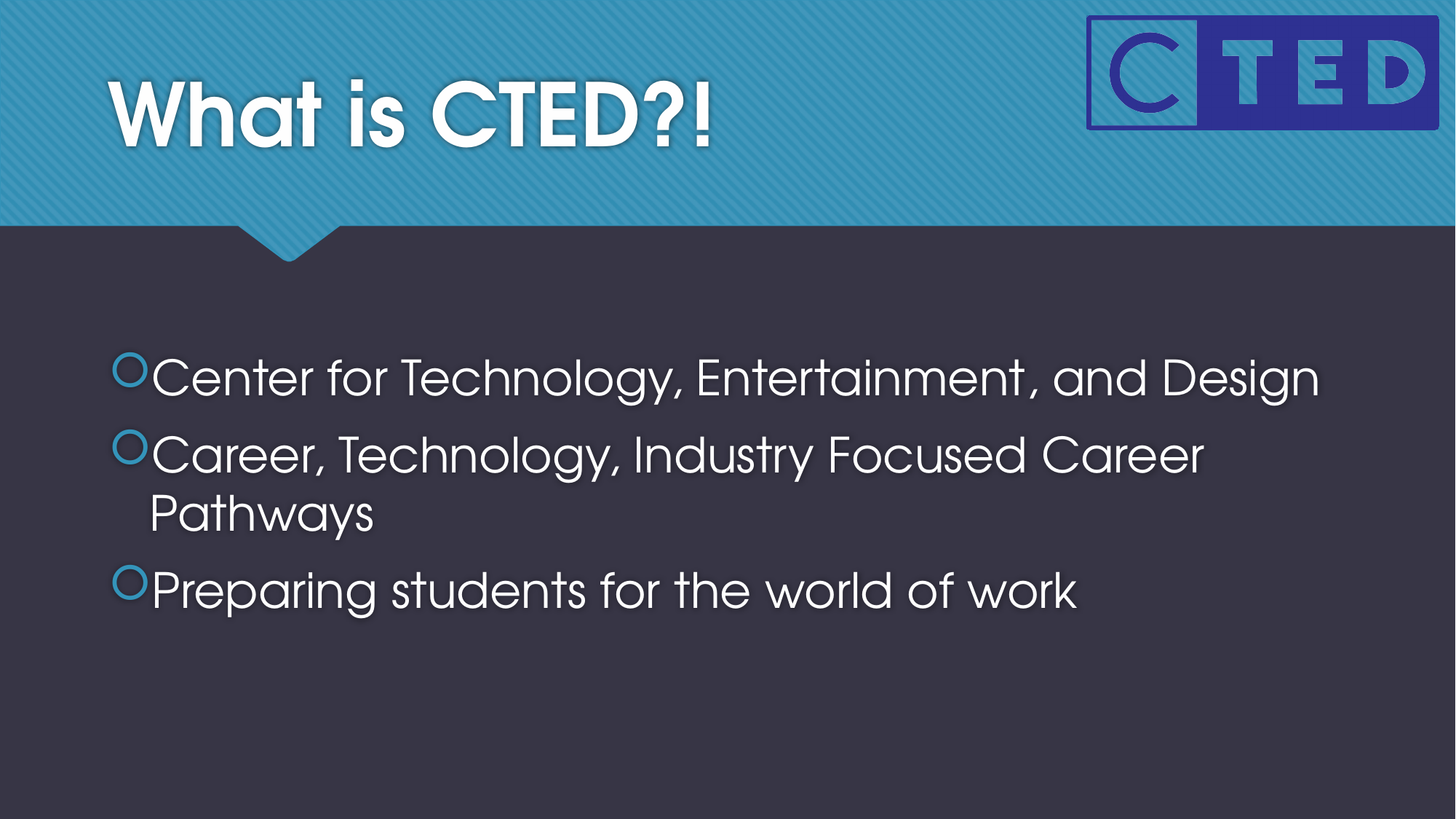

# What is CTED?!
Center for Technology, Entertainment, and Design
Career, Technology, Industry Focused Career Pathways
Preparing students for the world of work